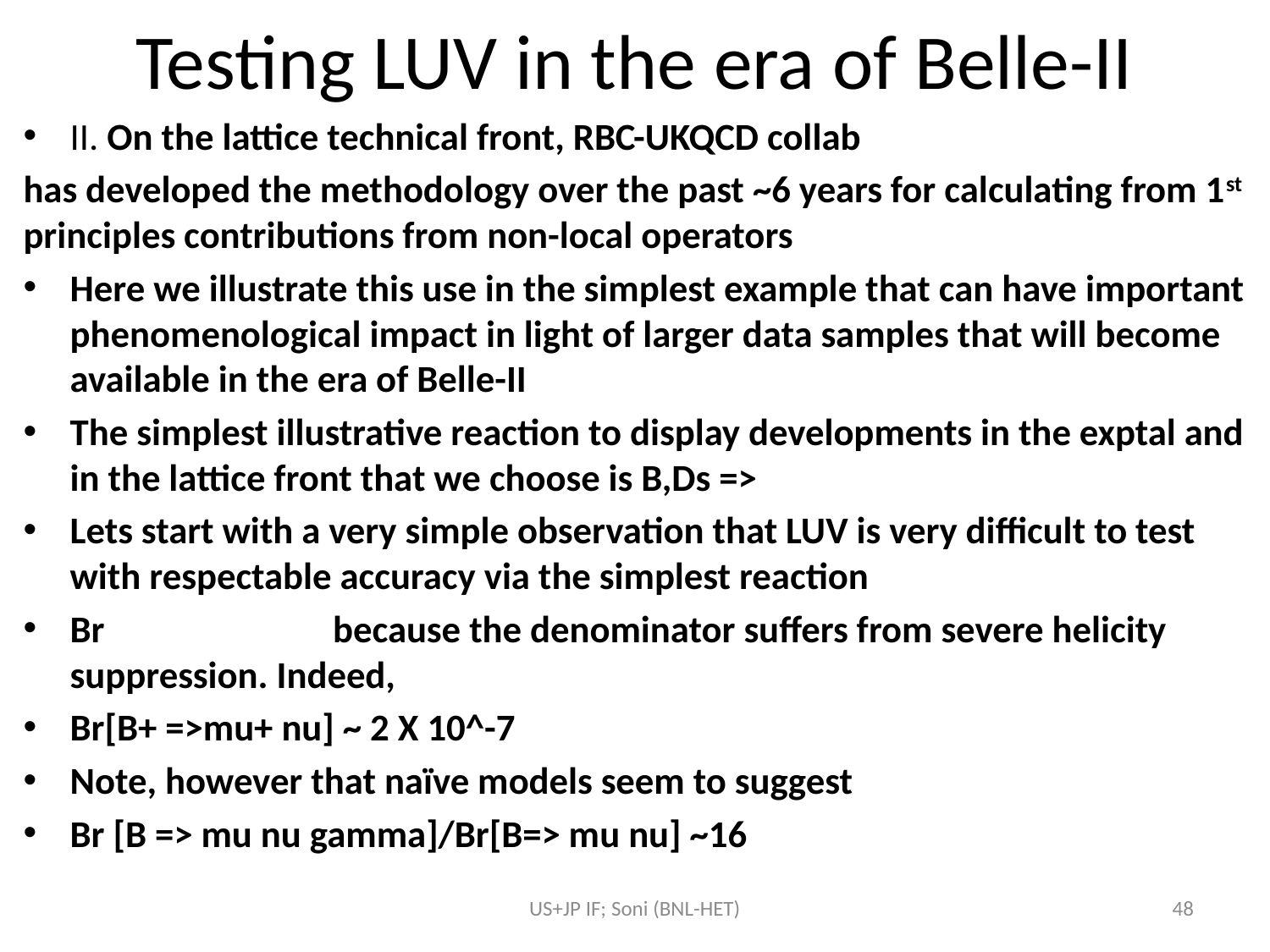

# Testing LUV in the era of Belle-II
II. On the lattice technical front, RBC-UKQCD collab
has developed the methodology over the past ~6 years for calculating from 1st principles contributions from non-local operators
Here we illustrate this use in the simplest example that can have important phenomenological impact in light of larger data samples that will become available in the era of Belle-II
The simplest illustrative reaction to display developments in the exptal and in the lattice front that we choose is B,Ds =>
Lets start with a very simple observation that LUV is very difficult to test with respectable accuracy via the simplest reaction
Br                           because the denominator suffers from severe helicity suppression. Indeed,
Br[B+ =>mu+ nu] ~ 2 X 10^-7
Note, however that naïve models seem to suggest
Br [B => mu nu gamma]/Br[B=> mu nu] ~16

US+JP IF; Soni (BNL-HET)
48